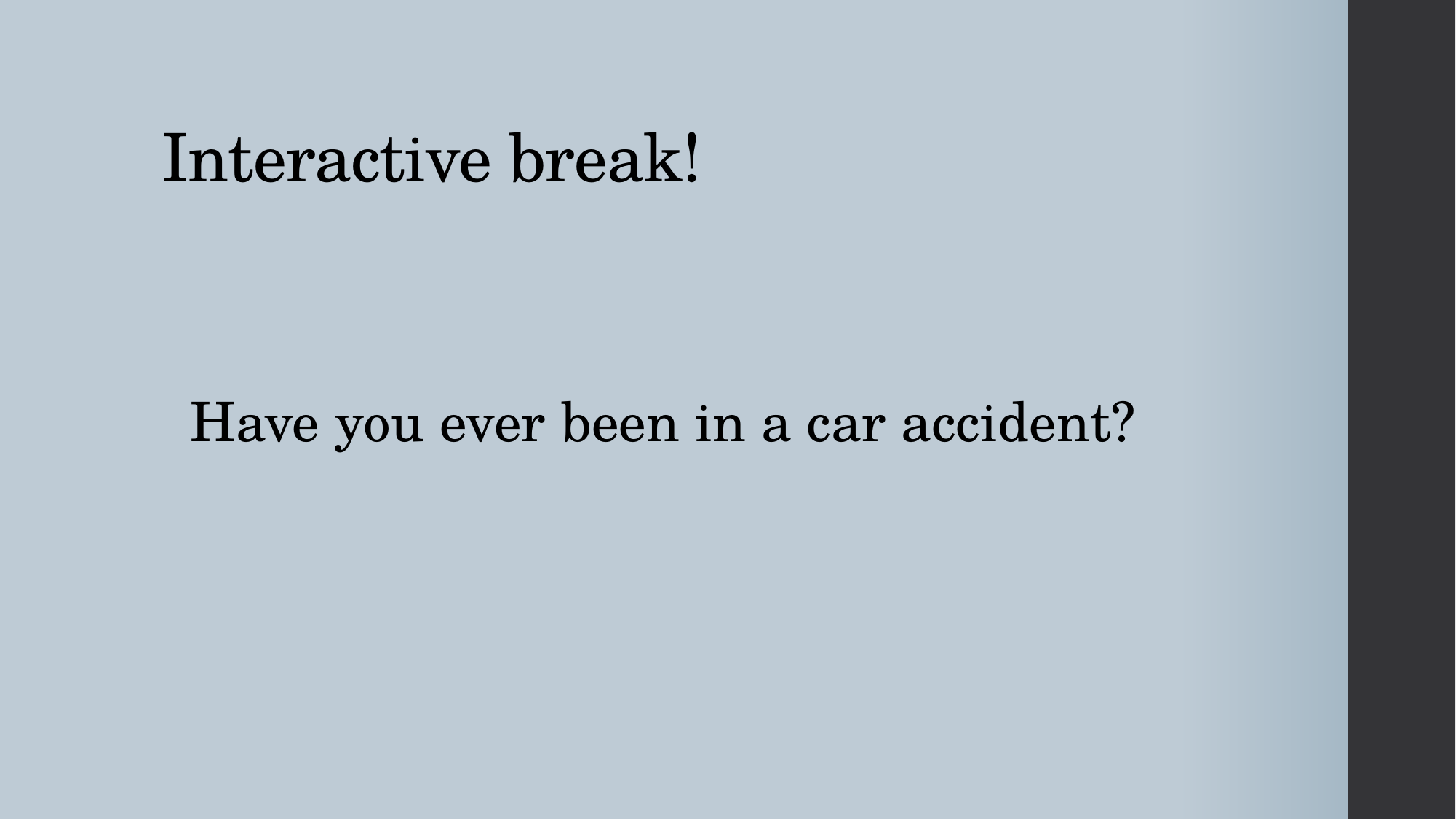

# Interactive break!

Have you ever been in a car accident?